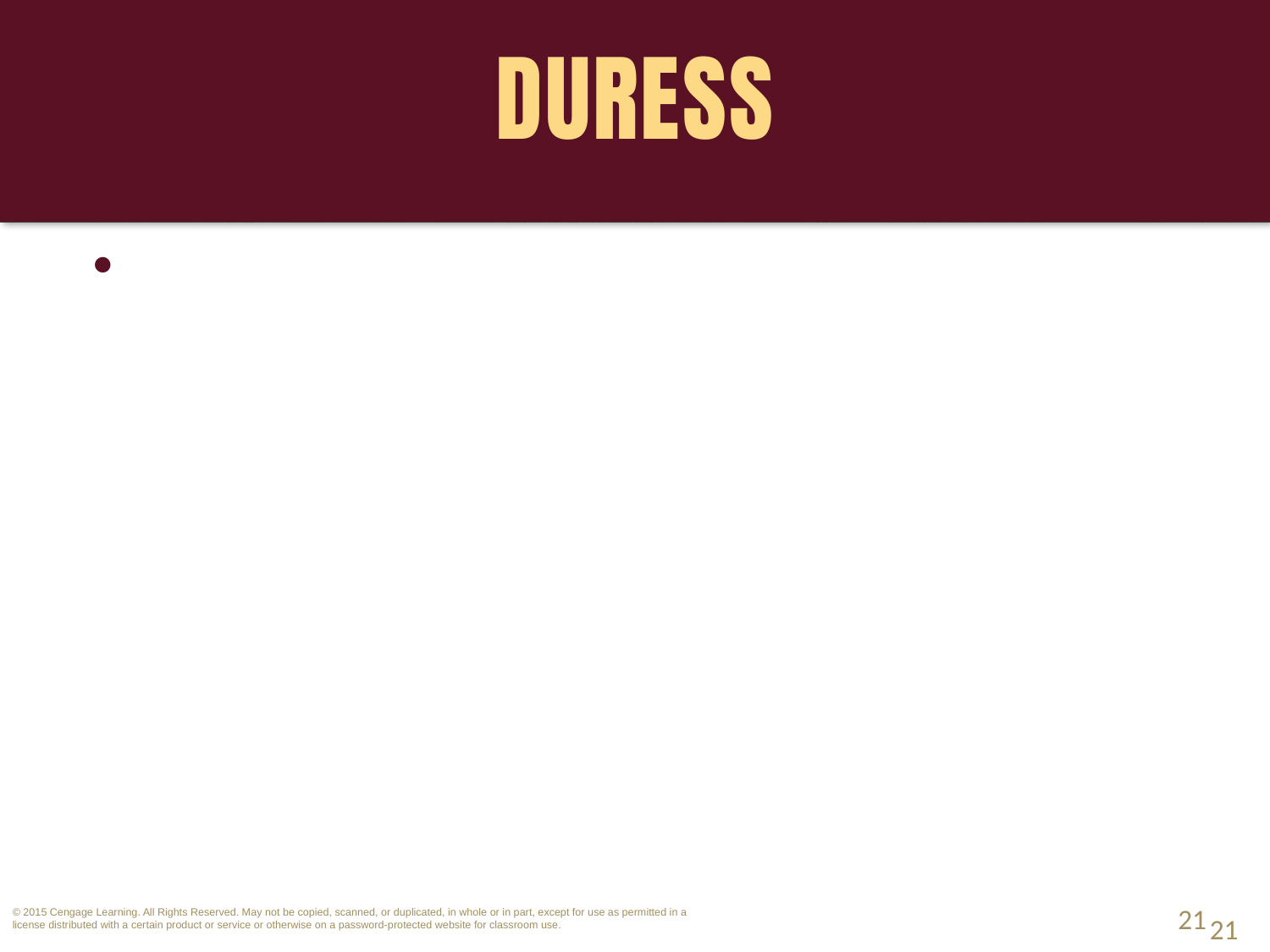

# Duress
Economic Duress: generally not sufficient to constitute duress, unless same party who created the need also requires the money.
21
21